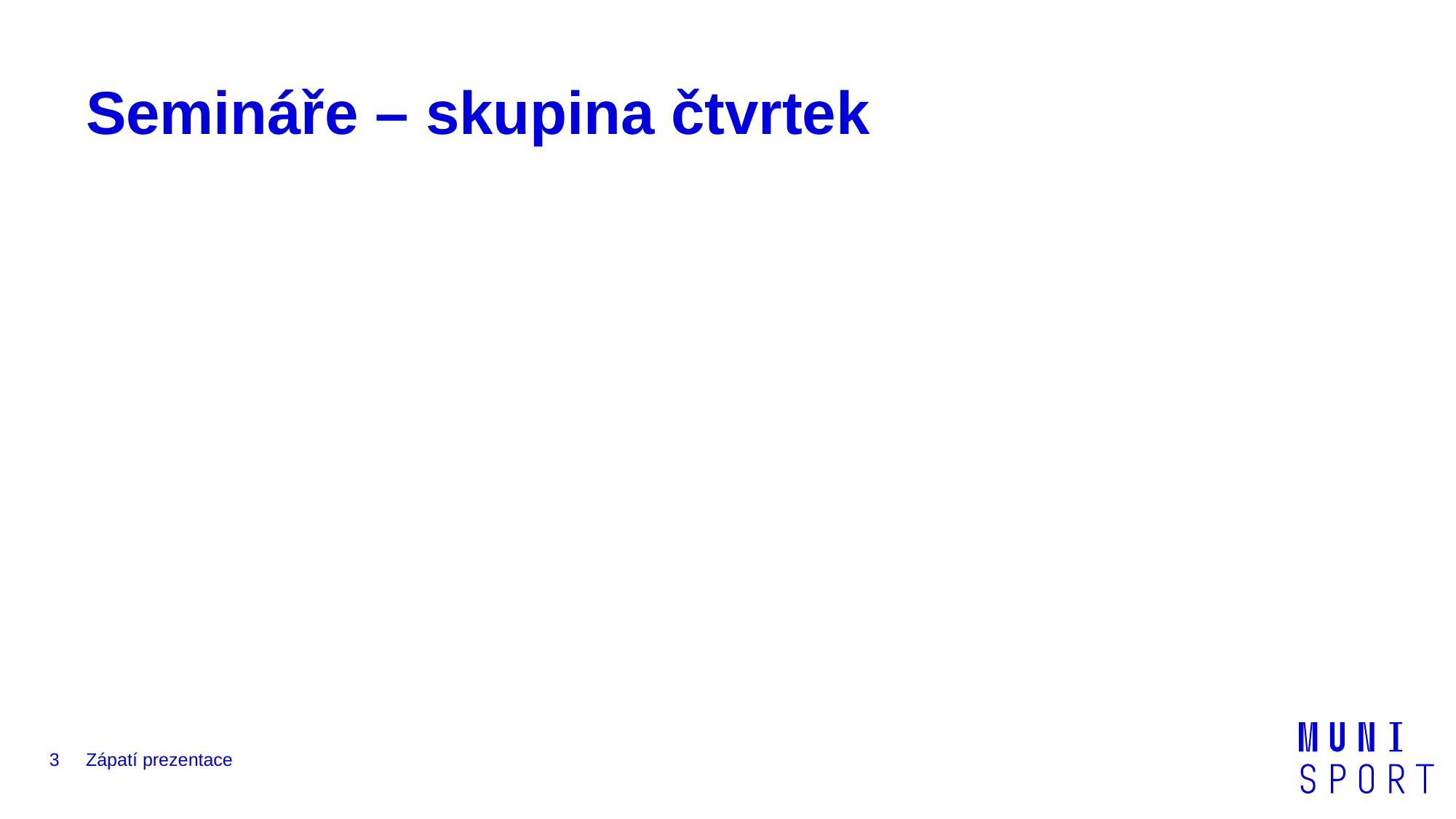

# Semináře – skupina čtvrtek

3
Zápatí prezentace